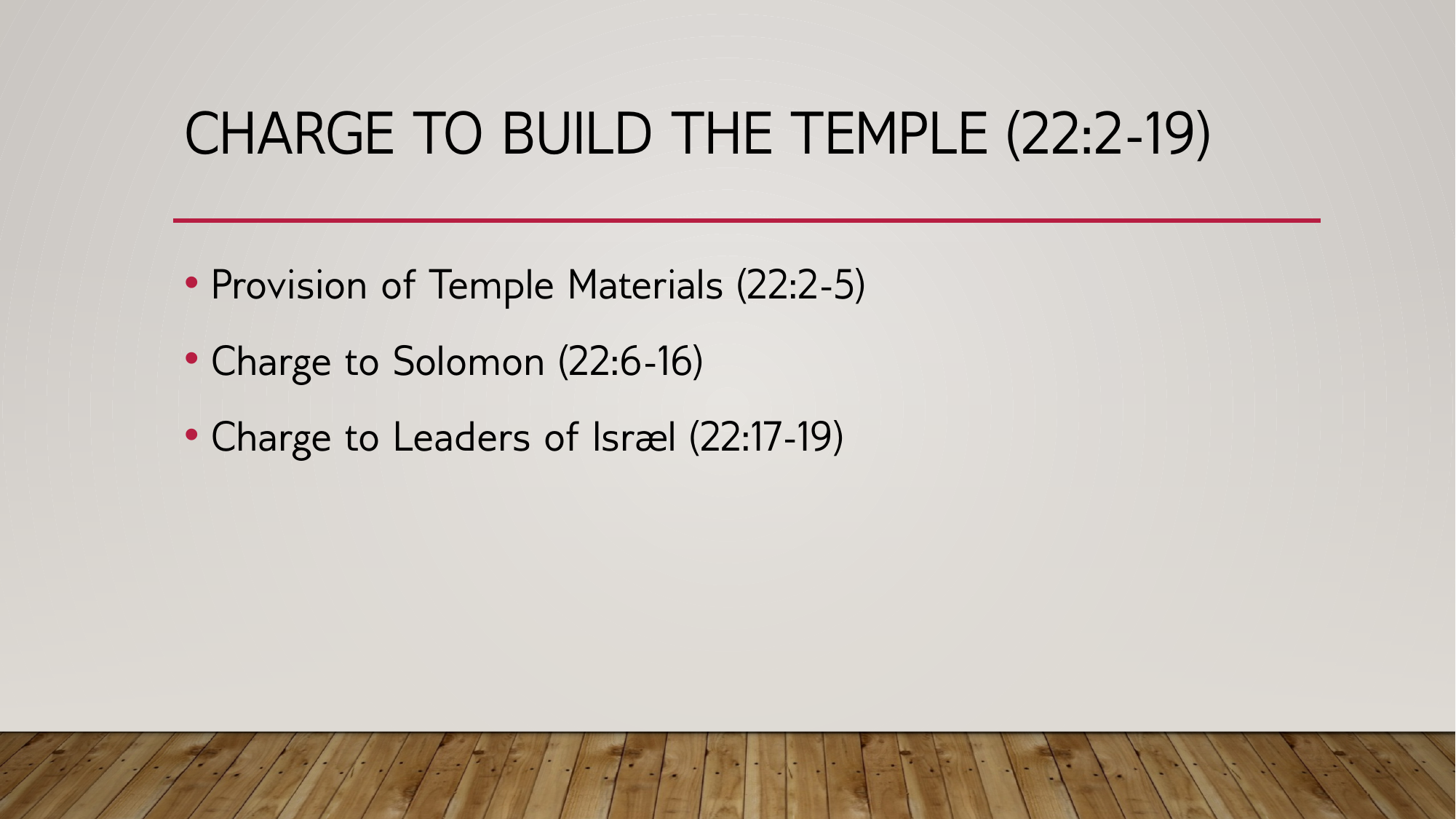

# Charge to Build the Temple (22:2-19)
Provision of Temple Materials (22:2-5)
Charge to Solomon (22:6-16)
Charge to Leaders of Israel (22:17-19)